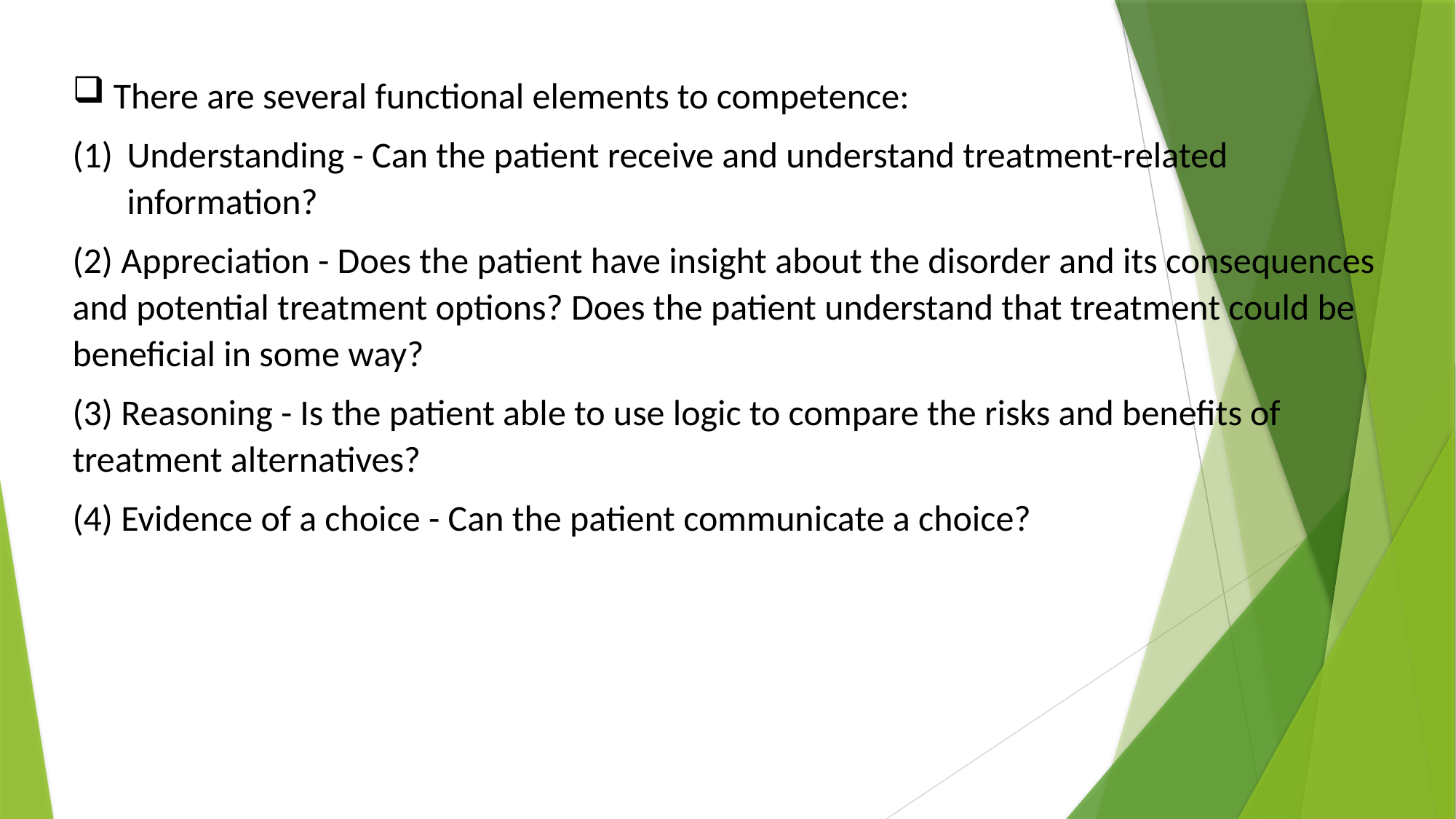

There are several functional elements to competence:
Understanding - Can the patient receive and understand treatment-related information?
(2) Appreciation - Does the patient have insight about the disorder and its consequences and potential treatment options? Does the patient understand that treatment could be beneficial in some way?
(3) Reasoning - Is the patient able to use logic to compare the risks and benefits of treatment alternatives?
(4) Evidence of a choice - Can the patient communicate a choice?